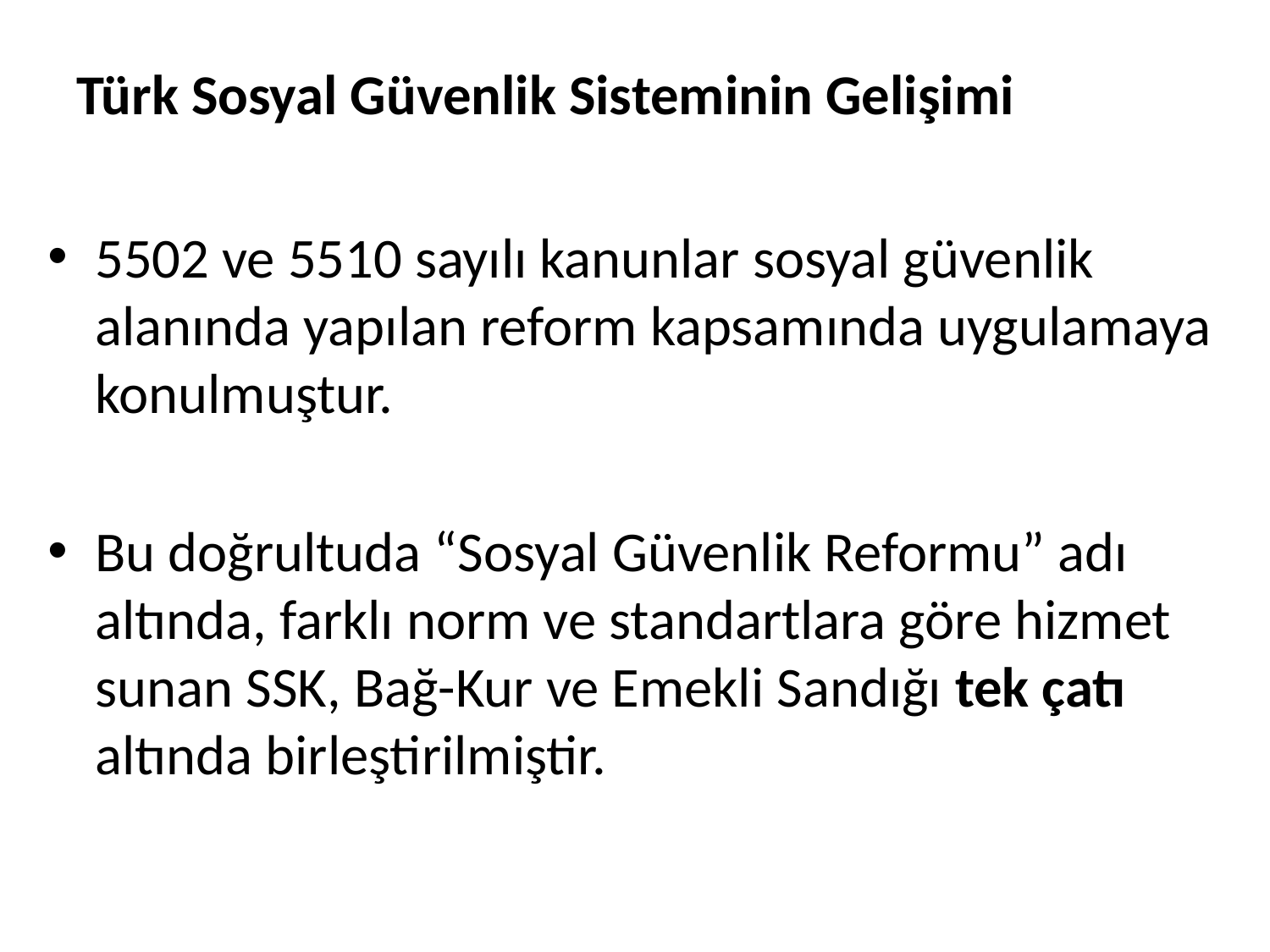

# Türk Sosyal Güvenlik Sisteminin Gelişimi

5502 ve 5510 sayılı kanunlar sosyal güvenlik alanında yapılan reform kapsamında uygulamaya konulmuştur.

Bu doğrultuda “Sosyal Güvenlik Reformu” adı altında, farklı norm ve standartlara göre hizmet sunan SSK, Bağ-Kur ve Emekli Sandığı tek çatı altında birleştirilmiştir.